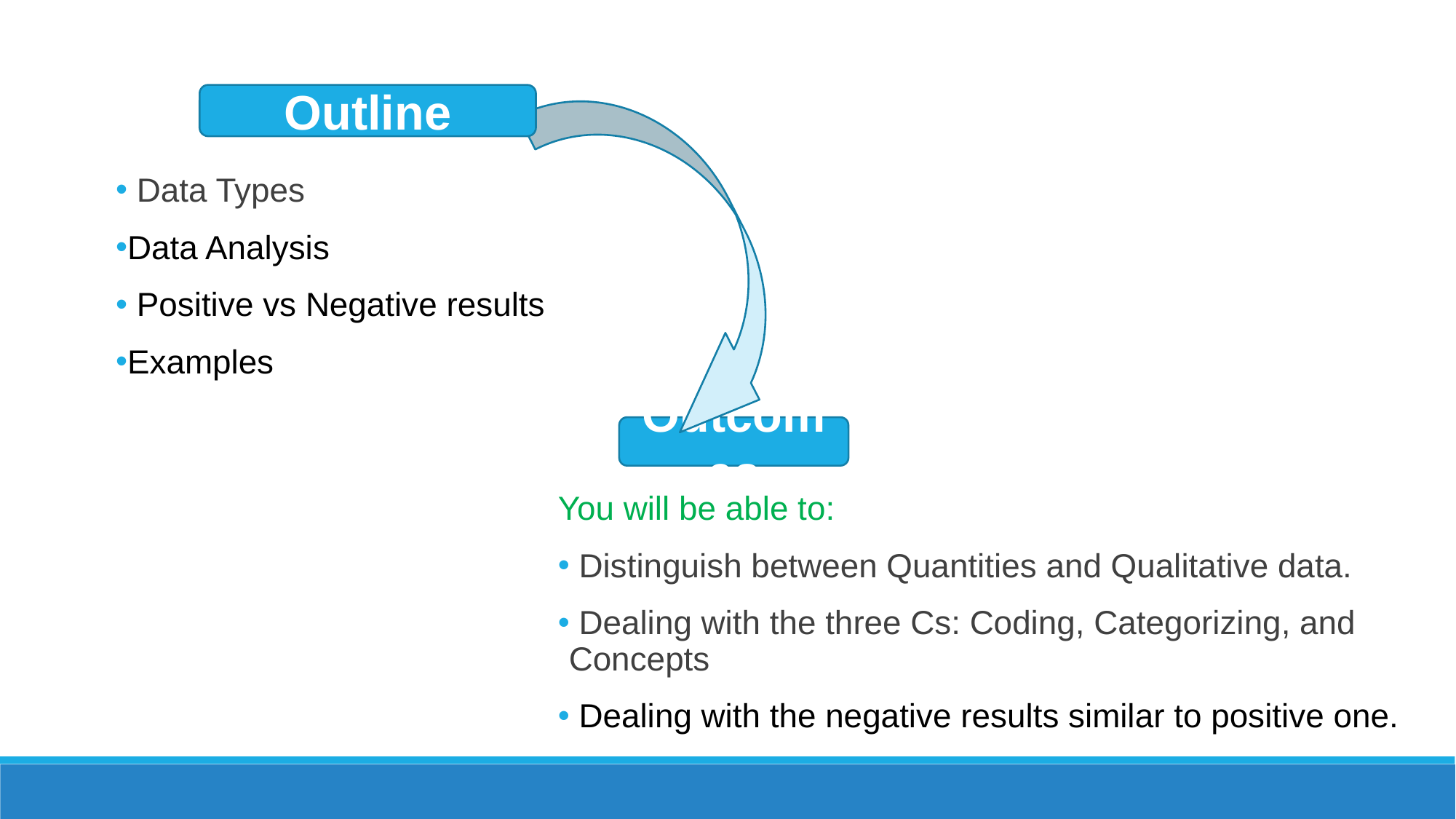

Outline
 Data Types
Data Analysis
 Positive vs Negative results
Examples

Outcomes
You will be able to:
 Distinguish between Quantities and Qualitative data.
 Dealing with the three Cs: Coding, Categorizing, and Concepts
 Dealing with the negative results similar to positive one.